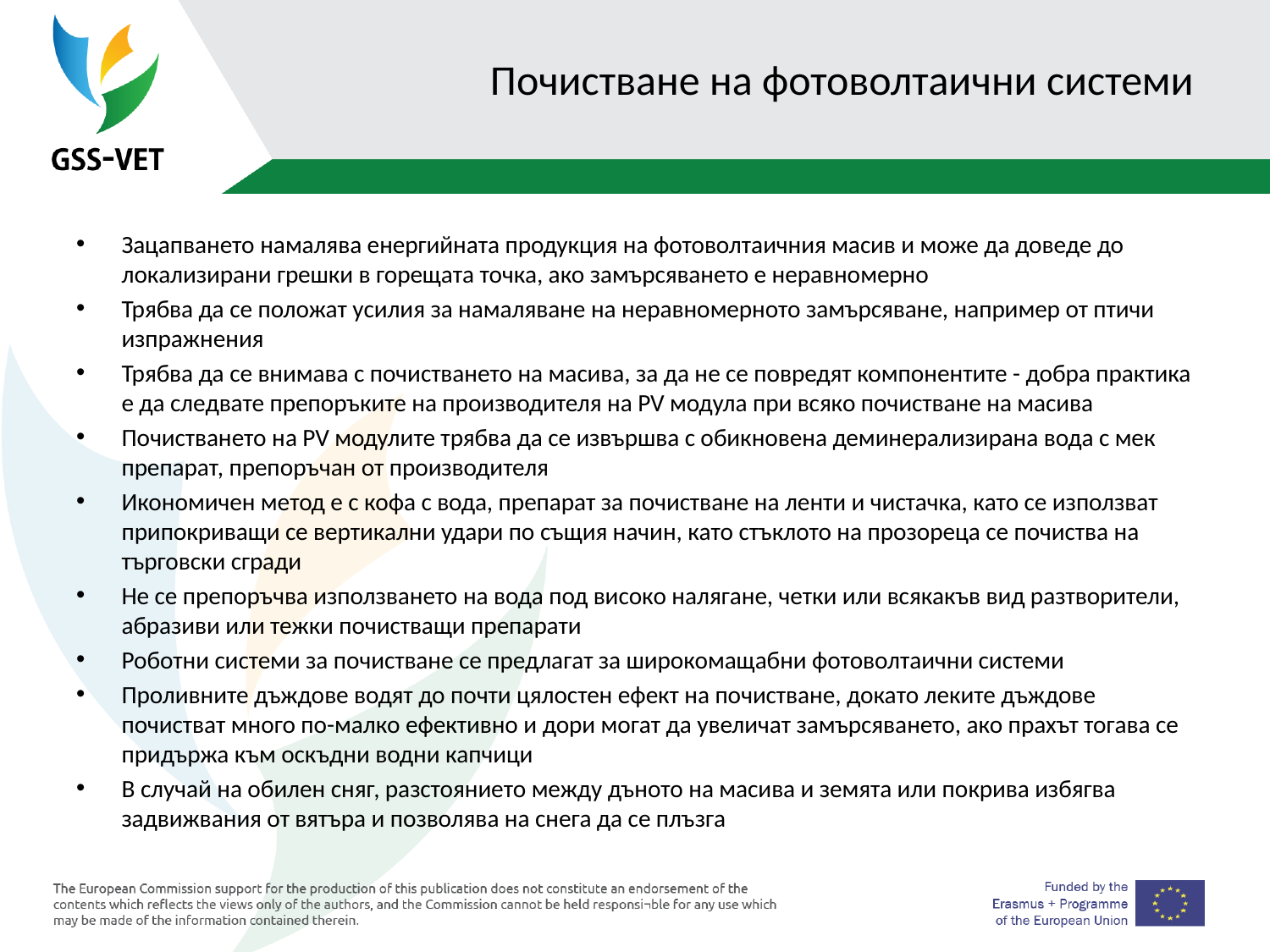

# Почистване на фотоволтаични системи
Зацапването намалява енергийната продукция на фотоволтаичния масив и може да доведе до локализирани грешки в горещата точка, ако замърсяването е неравномерно
Трябва да се положат усилия за намаляване на неравномерното замърсяване, например от птичи изпражнения
Трябва да се внимава с почистването на масива, за да не се повредят компонентите - добра практика е да следвате препоръките на производителя на PV модула при всяко почистване на масива
Почистването на PV модулите трябва да се извършва с обикновена деминерализирана вода с мек препарат, препоръчан от производителя
Икономичен метод е с кофа с вода, препарат за почистване на ленти и чистачка, като се използват припокриващи се вертикални удари по същия начин, като стъклото на прозореца се почиства на търговски сгради
Не се препоръчва използването на вода под високо налягане, четки или всякакъв вид разтворители, абразиви или тежки почистващи препарати
Роботни системи за почистване се предлагат за широкомащабни фотоволтаични системи
Проливните дъждове водят до почти цялостен ефект на почистване, докато леките дъждове почистват много по-малко ефективно и дори могат да увеличат замърсяването, ако прахът тогава се придържа към оскъдни водни капчици
В случай на обилен сняг, разстоянието между дъното на масива и земята или покрива избягва задвижвания от вятъра и позволява на снега да се плъзга